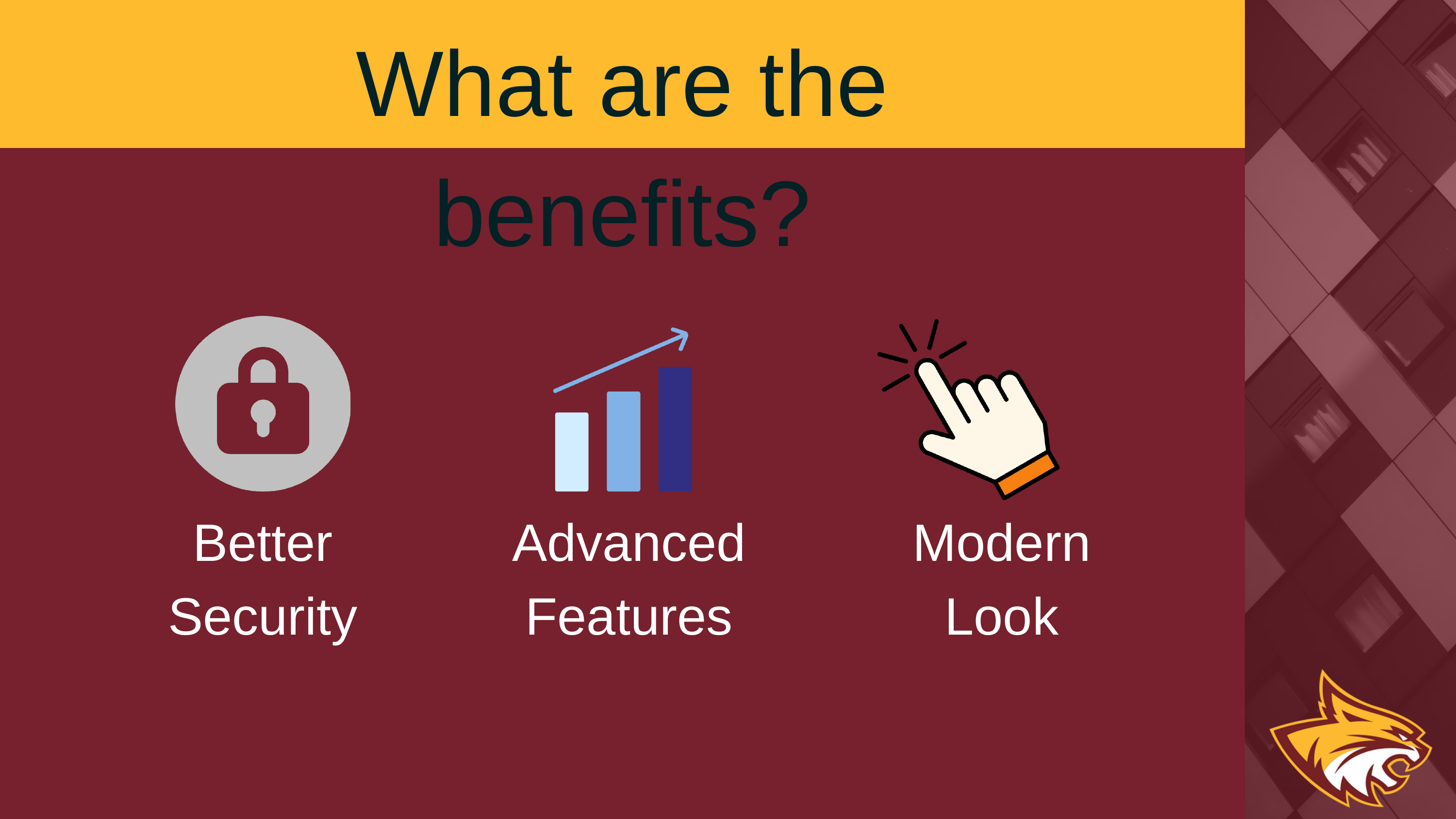

What are the benefits?

Better
Security
Advanced
Features
Modern
Look